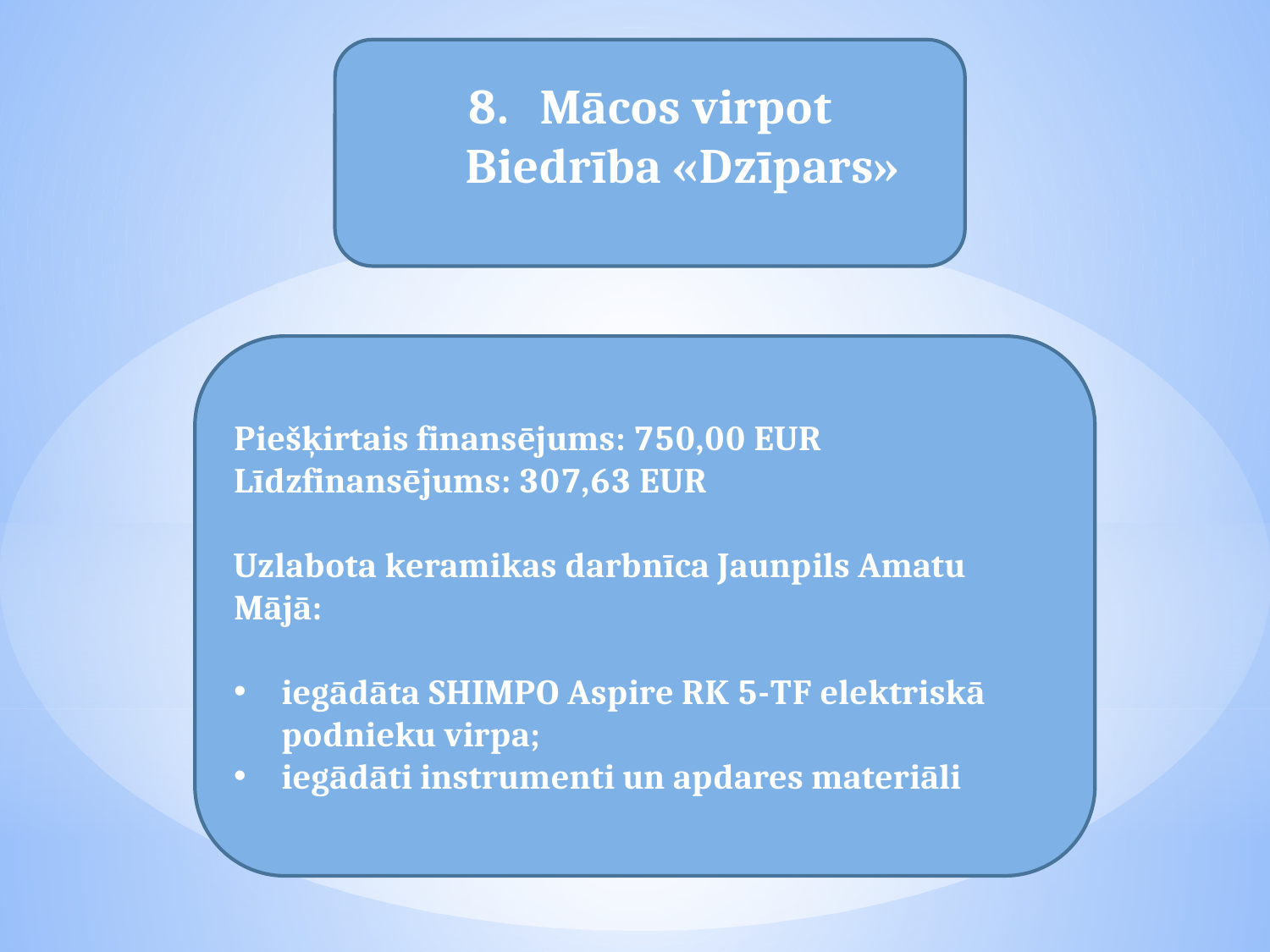

Mācos virpot
      Biedrība «Dzīpars»

Piešķirtais finansējums: 750,00 EUR
Līdzfinansējums: 307,63 EUR

Uzlabota keramikas darbnīca Jaunpils Amatu Mājā:

iegādāta SHIMPO Aspire RK 5-TF elektriskā podnieku virpa;
iegādāti instrumenti un apdares materiāli